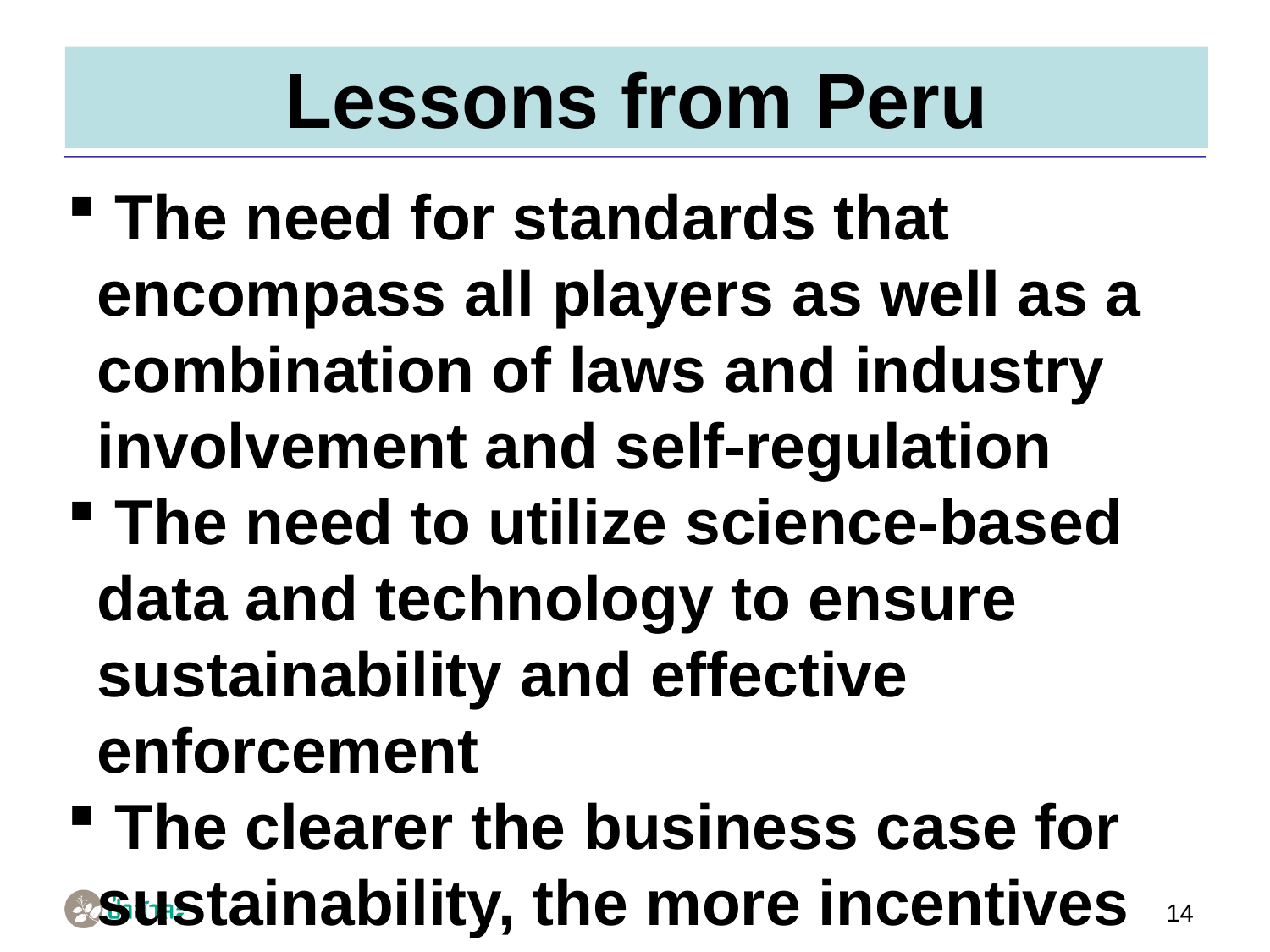

# Lessons from Peru
 The need for standards that encompass all players as well as a combination of laws and industry involvement and self-regulation
 The need to utilize science-based data and technology to ensure sustainability and effective enforcement
 The clearer the business case for sustainability, the more incentives players have to comply with sustainability laws/standards/schemes
14